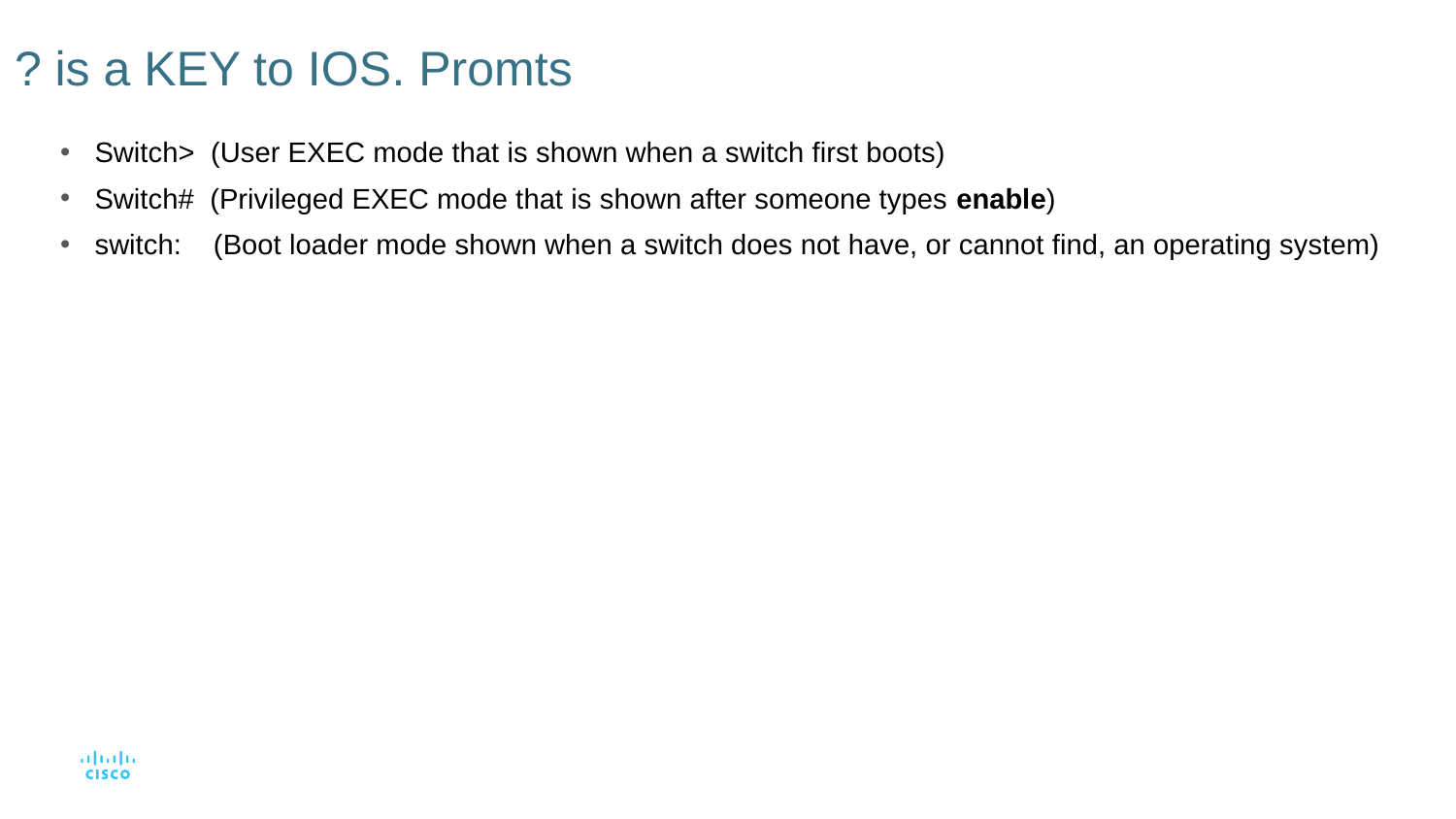

# ? is a KEY to IOS. Promts
Switch>  (User EXEC mode that is shown when a switch first boots)
Switch#  (Privileged EXEC mode that is shown after someone types enable)
switch:    (Boot loader mode shown when a switch does not have, or cannot find, an operating system)